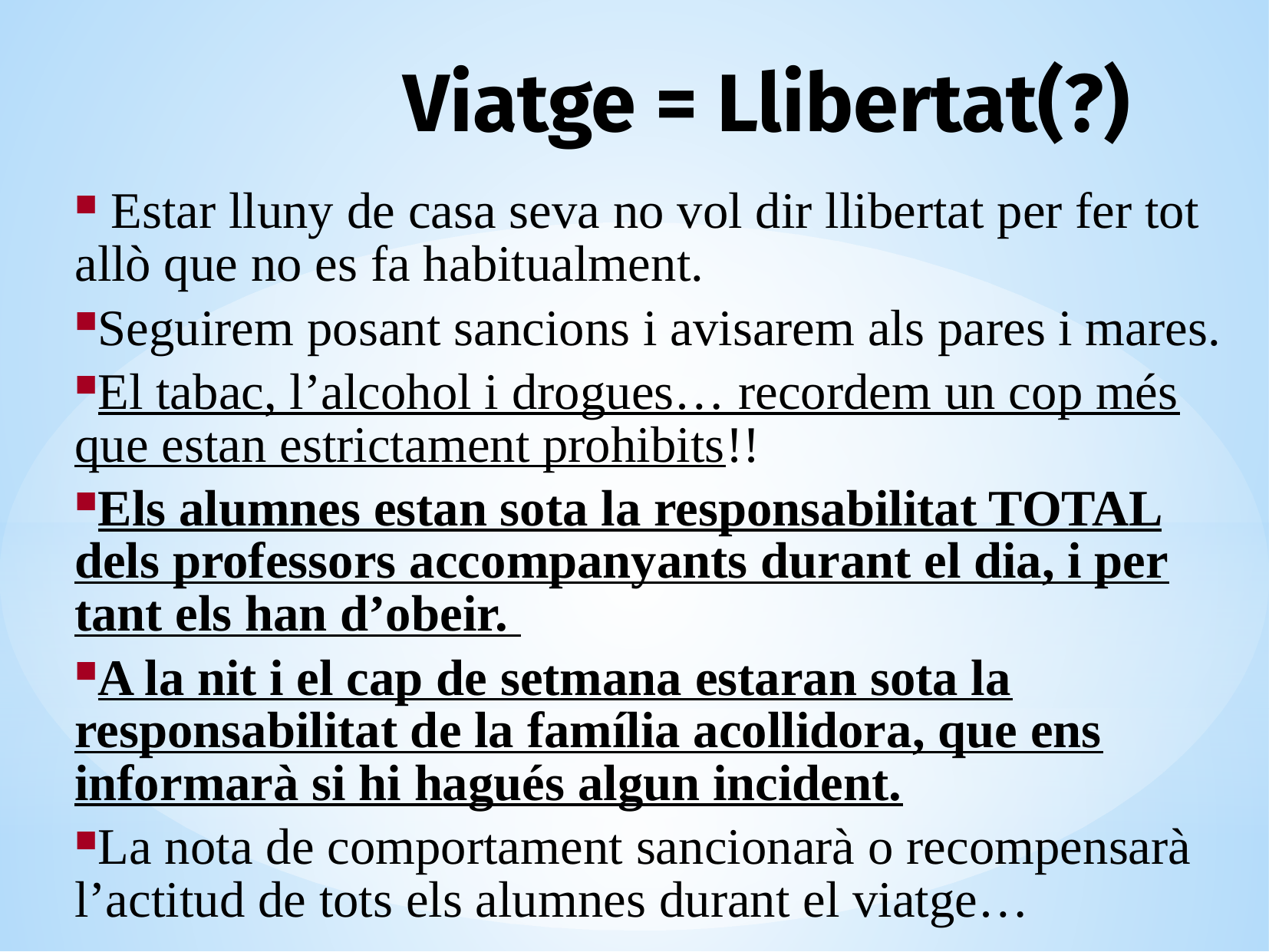

Viatge = Llibertat(?)‏
 Estar lluny de casa seva no vol dir llibertat per fer tot allò que no es fa habitualment.
Seguirem posant sancions i avisarem als pares i mares.
El tabac, l’alcohol i drogues… recordem un cop més que estan estrictament prohibits!!
Els alumnes estan sota la responsabilitat TOTAL dels professors accompanyants durant el dia, i per tant els han d’obeir.
A la nit i el cap de setmana estaran sota la responsabilitat de la família acollidora, que ens informarà si hi hagués algun incident.
La nota de comportament sancionarà o recompensarà l’actitud de tots els alumnes durant el viatge…